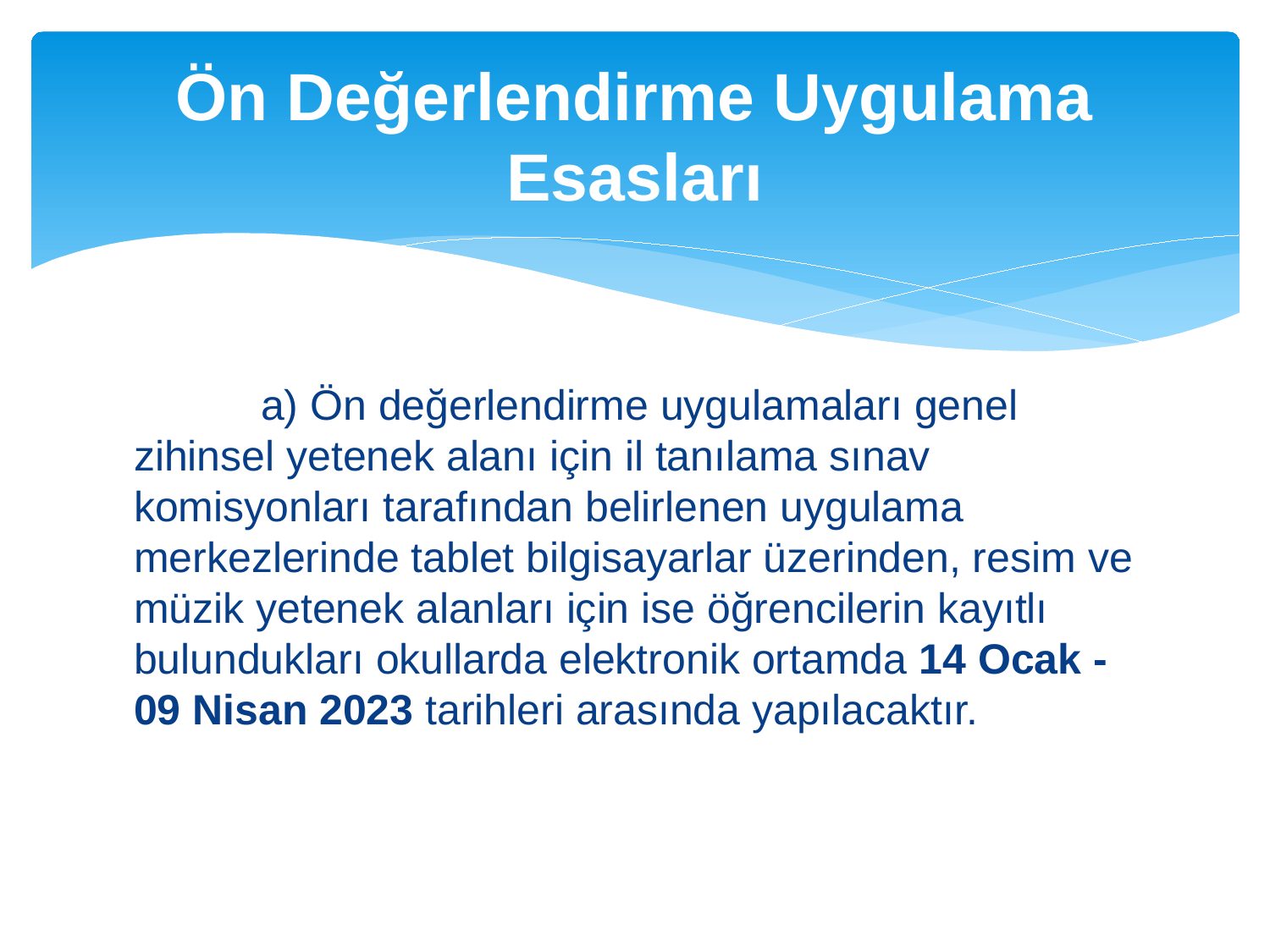

# Ön Değerlendirme Uygulama Esasları
	a) Ön değerlendirme uygulamaları genel zihinsel yetenek alanı için il tanılama sınav komisyonları tarafından belirlenen uygulama merkezlerinde tablet bilgisayarlar üzerinden, resim ve müzik yetenek alanları için ise öğrencilerin kayıtlı bulundukları okullarda elektronik ortamda 14 Ocak - 09 Nisan 2023 tarihleri arasında yapılacaktır.